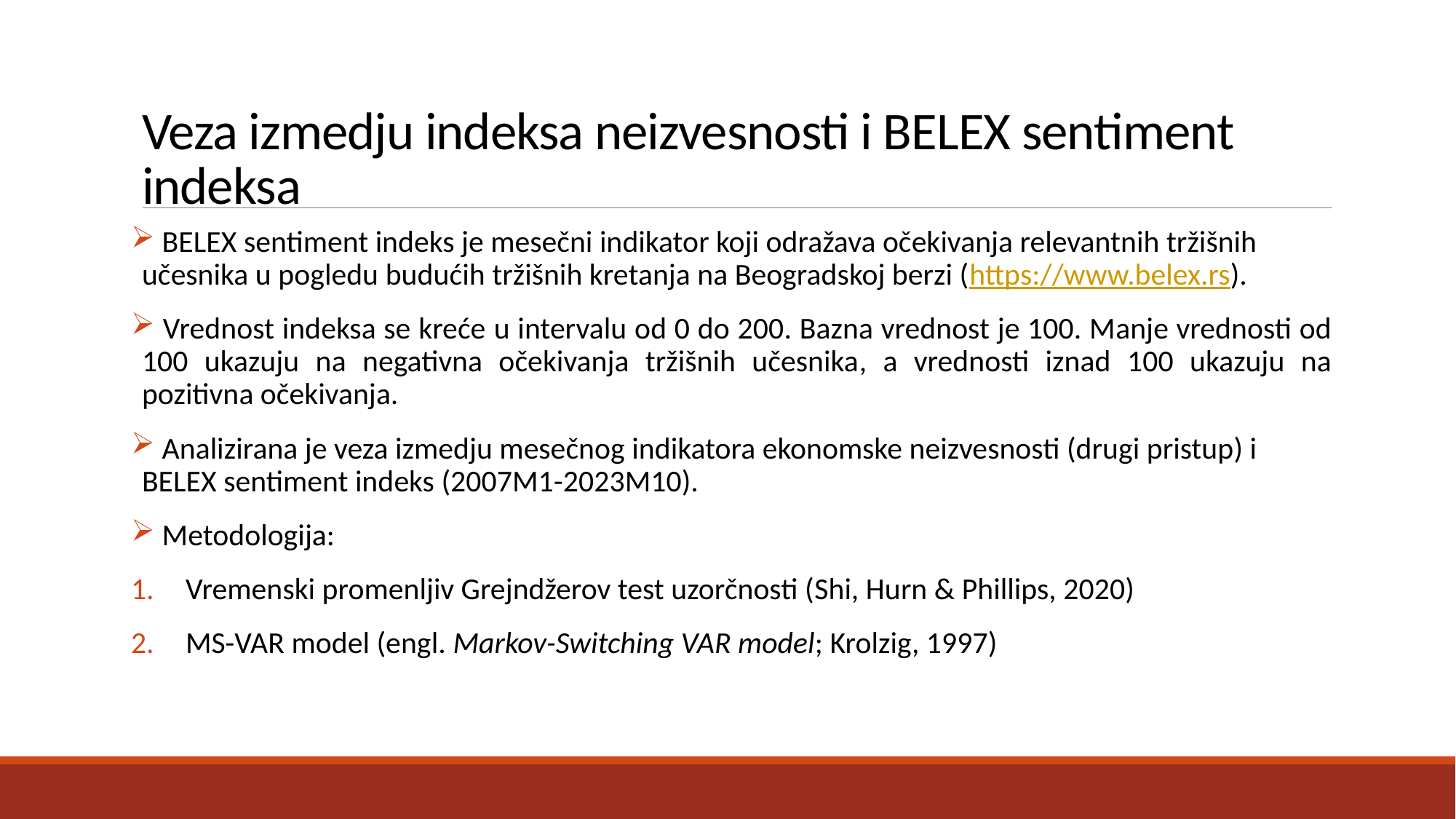

# Veza izmedju indeksa neizvesnosti i BELEX sentiment indeksa
 BELEX sentiment indeks je mesečni indikator koji odražava očekivanja relevantnih tržišnih učesnika u pogledu budućih tržišnih kretanja na Beogradskoj berzi (https://www.belex.rs).
 Vrednost indeksa se kreće u intervalu od 0 do 200. Bazna vrednost je 100. Manje vrednosti od 100 ukazuju na negativna očekivanja tržišnih učesnika, a vrednosti iznad 100 ukazuju na pozitivna očekivanja.
 Analizirana je veza izmedju mesečnog indikatora ekonomske neizvesnosti (drugi pristup) i BELEX sentiment indeks (2007M1-2023M10).
 Metodologija:
Vremenski promenljiv Grejndžerov test uzorčnosti (Shi, Hurn & Phillips, 2020)
MS-VAR model (engl. Markov-Switching VAR model; Krolzig, 1997)